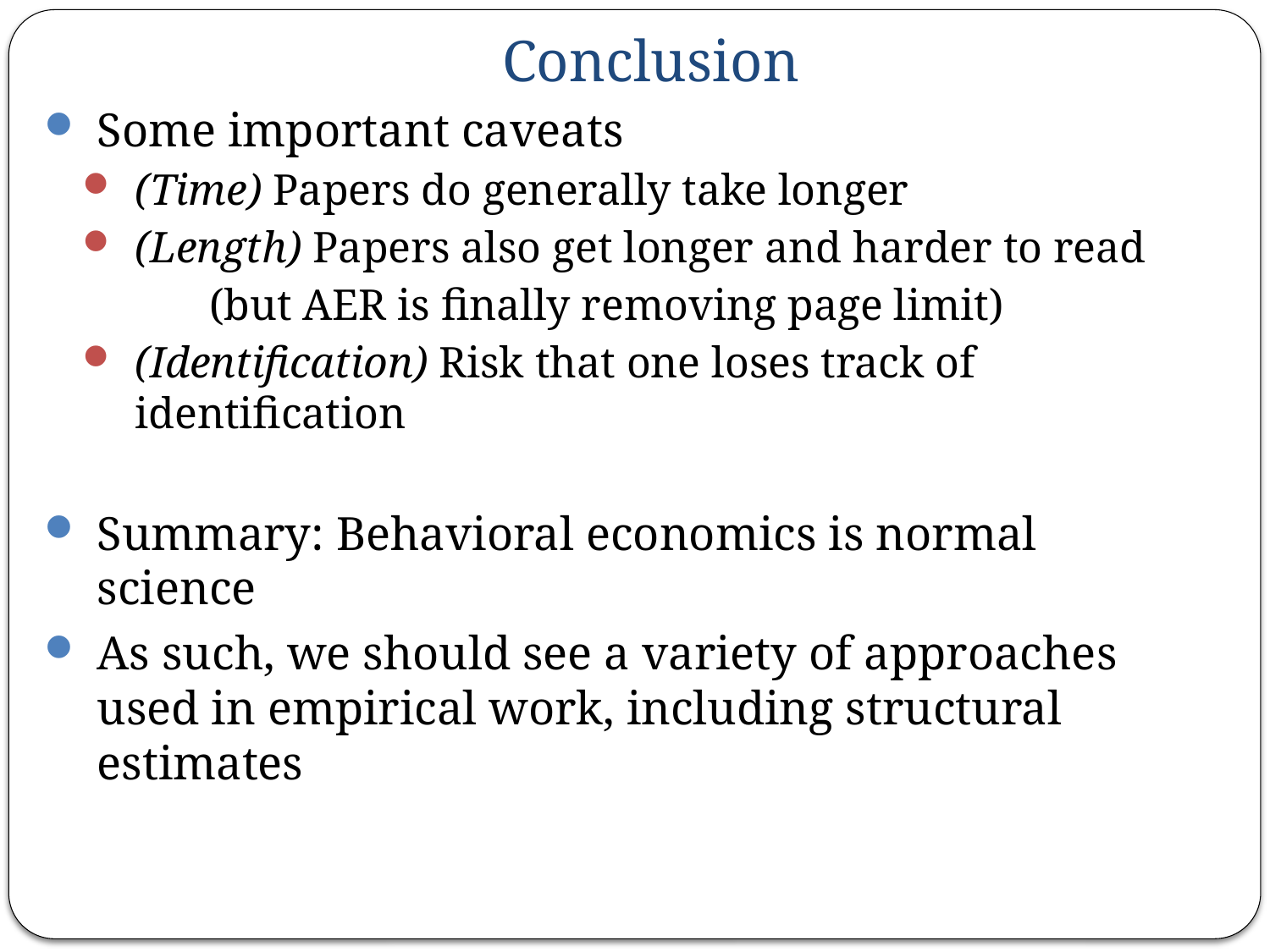

Conclusion
Some important caveats
(Time) Papers do generally take longer
(Length) Papers also get longer and harder to read
	(but AER is finally removing page limit)
(Identification) Risk that one loses track of identification

Summary: Behavioral economics is normal science
As such, we should see a variety of approaches used in empirical work, including structural estimates